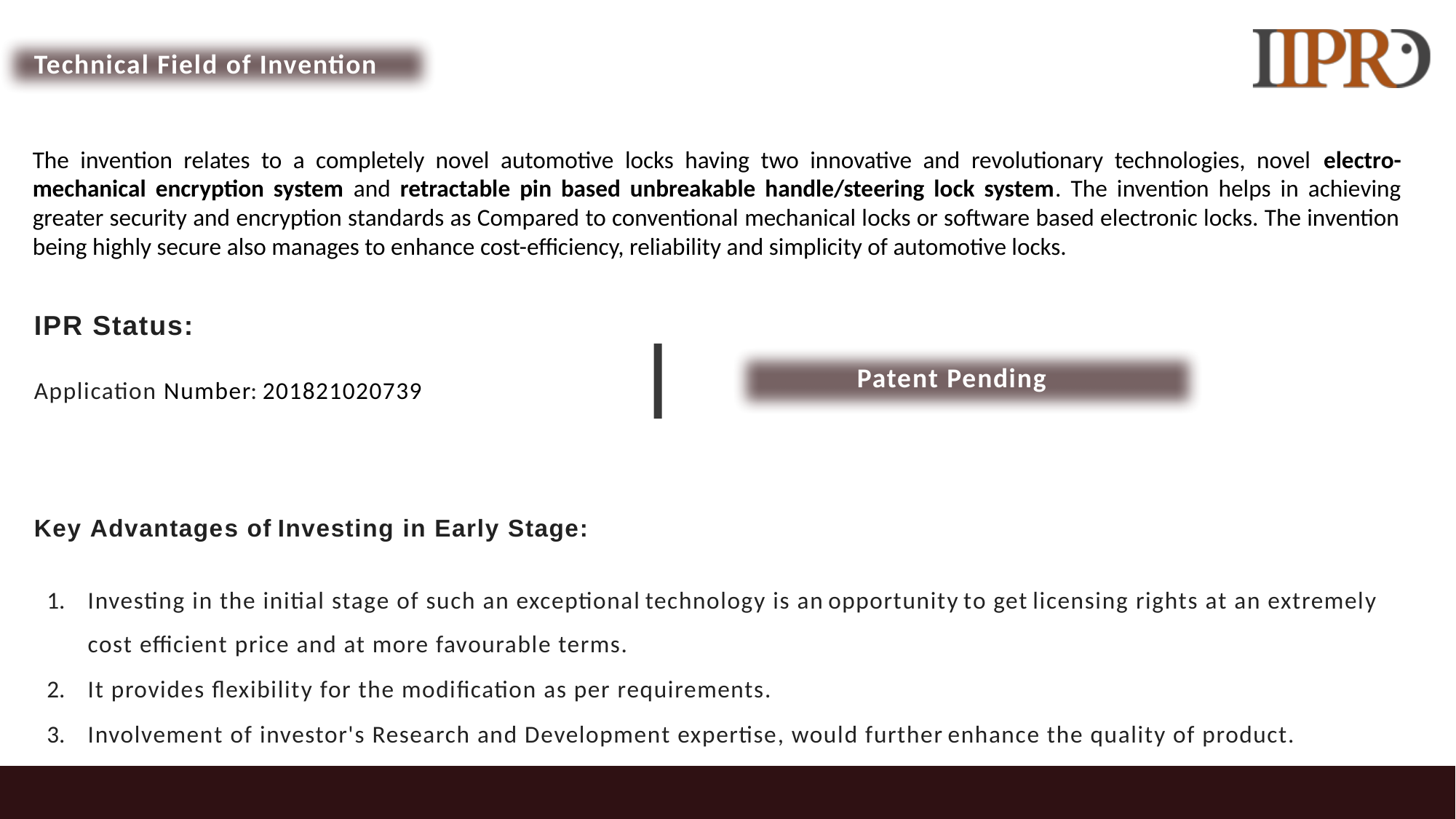

Technical Field of Invention
The invention relates to a completely novel automotive locks having two innovative and revolutionary technologies, novel electro-mechanical encryption system and retractable pin based unbreakable handle/steering lock system. The invention helps in achieving greater security and encryption standards as Compared to conventional mechanical locks or software based electronic locks. The invention being highly secure also manages to enhance cost-efficiency, reliability and simplicity of automotive locks.
IPR Status:

Application Number: 201821020739

Patent Pending
Key Advantages of Investing in Early Stage:
Investing in the initial stage of such an exceptional technology is an opportunity to get licensing rights at an extremely cost efficient price and at more favourable terms.
It provides flexibility for the modification as per requirements.
Involvement of investor's Research and Development expertise, would further enhance the quality of product.